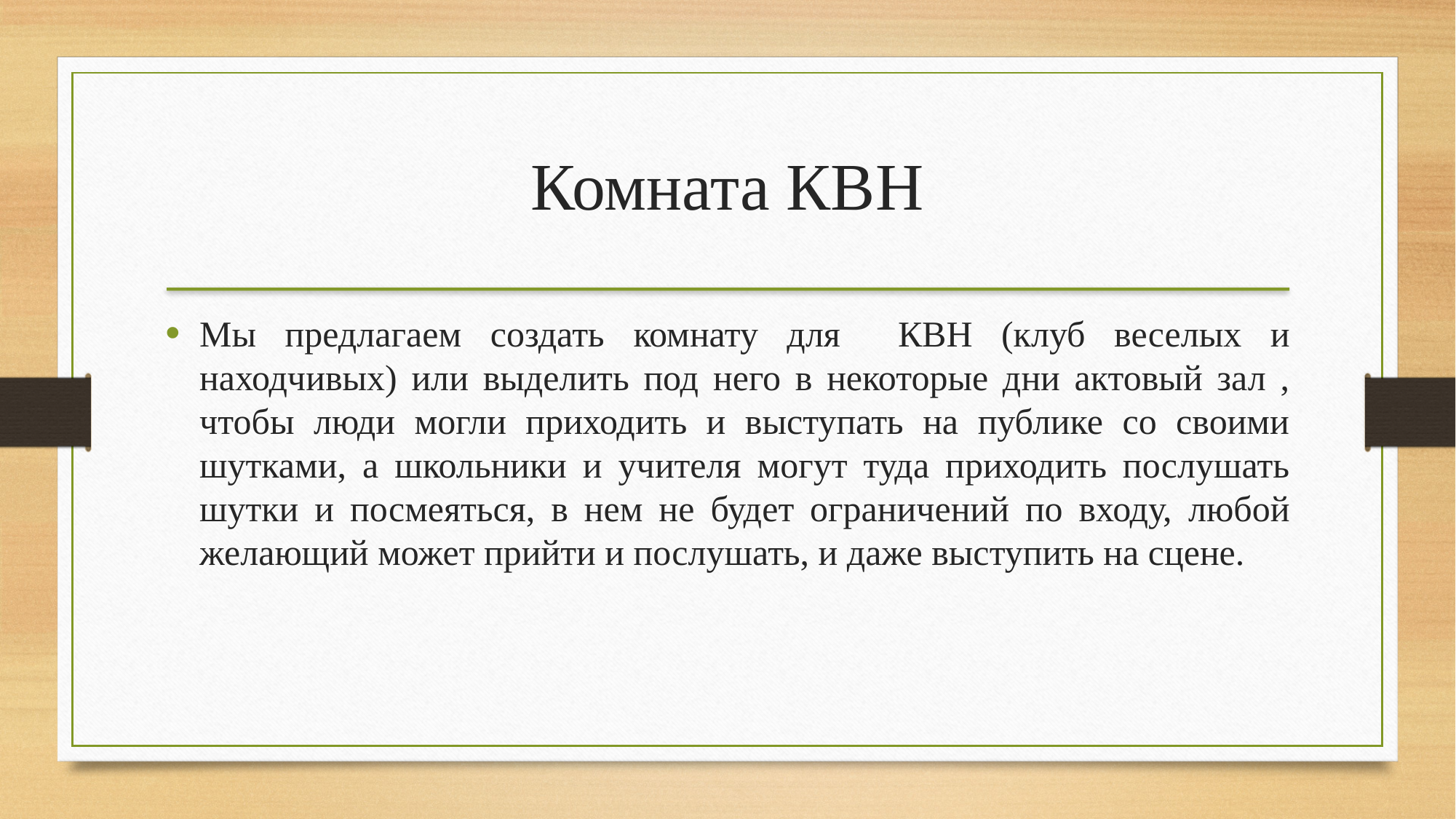

Комната КВН
Мы предлагаем создать комнату для  КВН (клуб веселых и находчивых) или выделить под него в некоторые дни актовый зал , чтобы люди могли приходить и выступать на публике со своими шутками, а школьники и учителя могут туда приходить послушать шутки и посмеяться, в нем не будет ограничений по входу, любой желающий может прийти и послушать, и даже выступить на сцене.